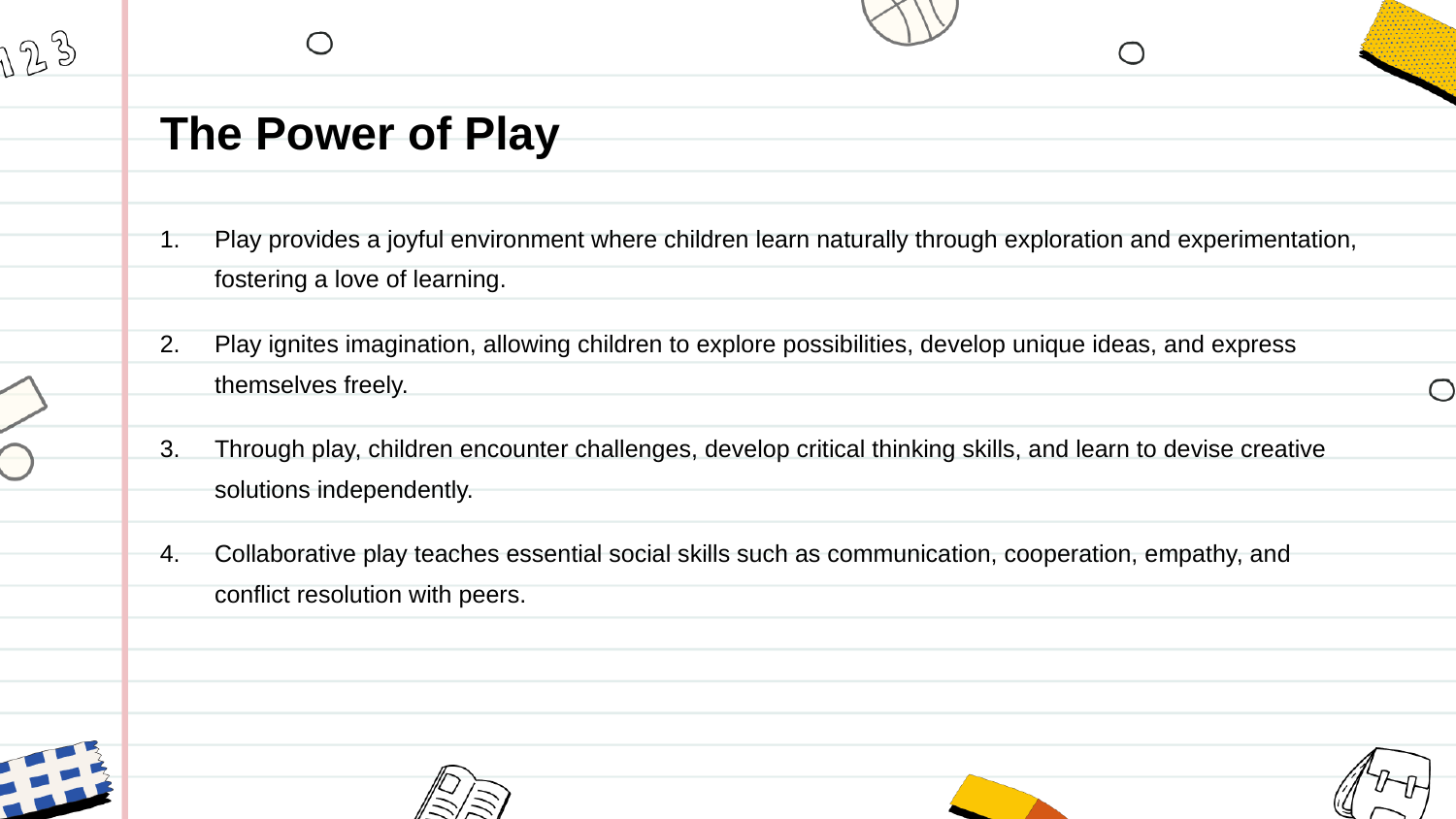

The Power of Play
Play provides a joyful environment where children learn naturally through exploration and experimentation, fostering a love of learning.
Play ignites imagination, allowing children to explore possibilities, develop unique ideas, and express themselves freely.
Through play, children encounter challenges, develop critical thinking skills, and learn to devise creative solutions independently.
Collaborative play teaches essential social skills such as communication, cooperation, empathy, and conflict resolution with peers.